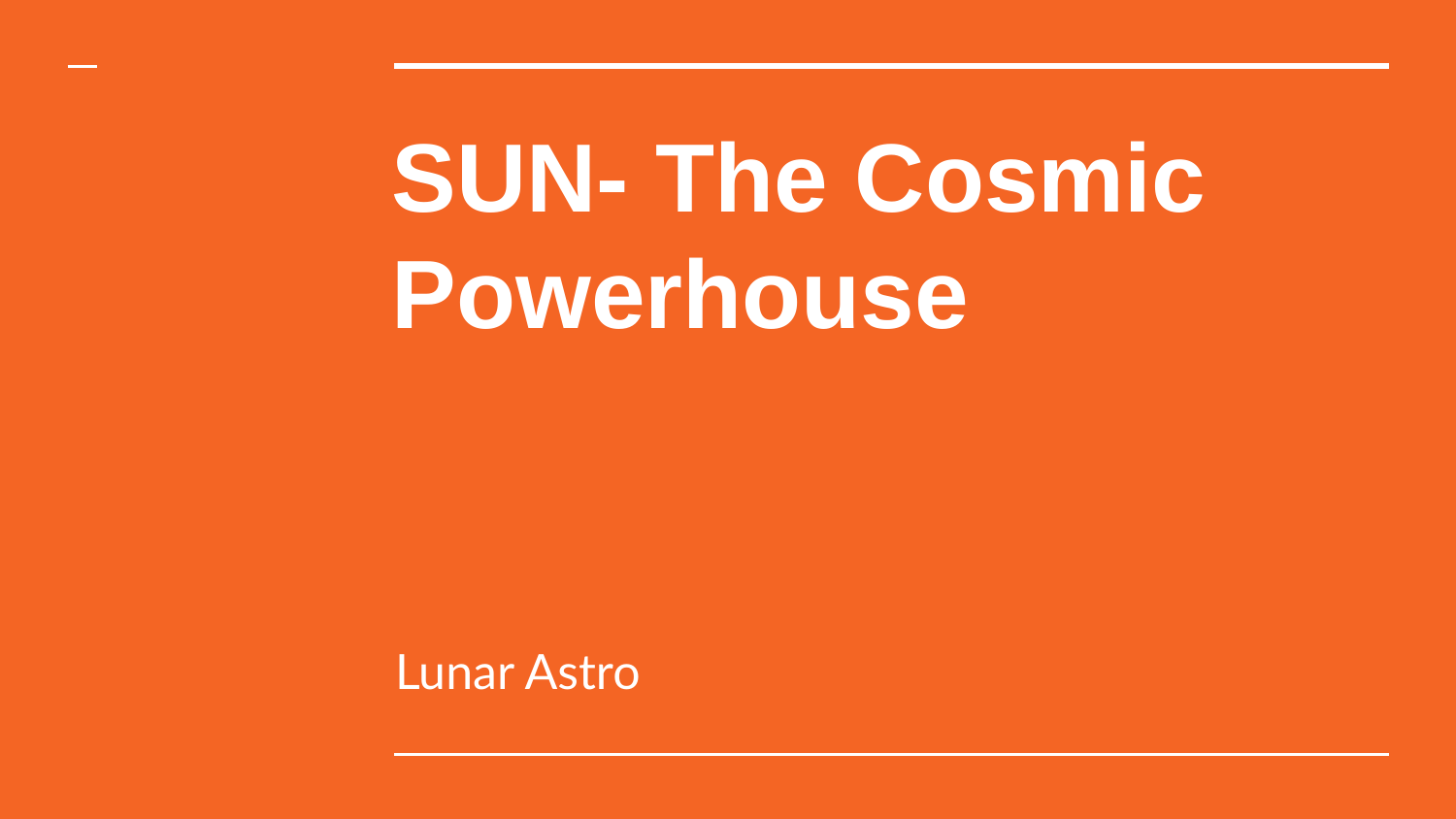

# SUN- The Cosmic Powerhouse
Lunar Astro